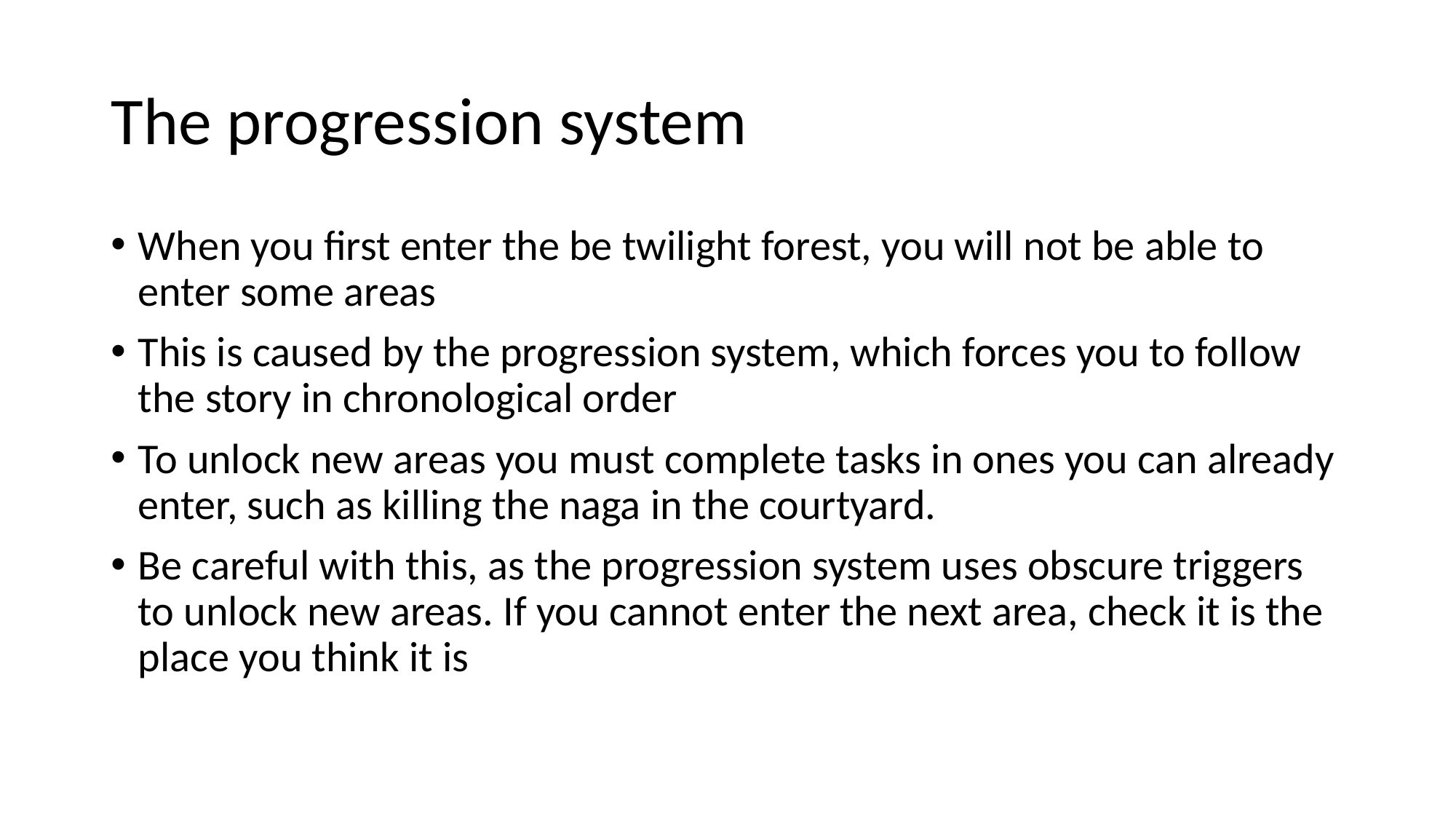

# The progression system
When you first enter the be twilight forest, you will not be able to enter some areas
This is caused by the progression system, which forces you to follow the story in chronological order
To unlock new areas you must complete tasks in ones you can already enter, such as killing the naga in the courtyard.
Be careful with this, as the progression system uses obscure triggers to unlock new areas. If you cannot enter the next area, check it is the place you think it is